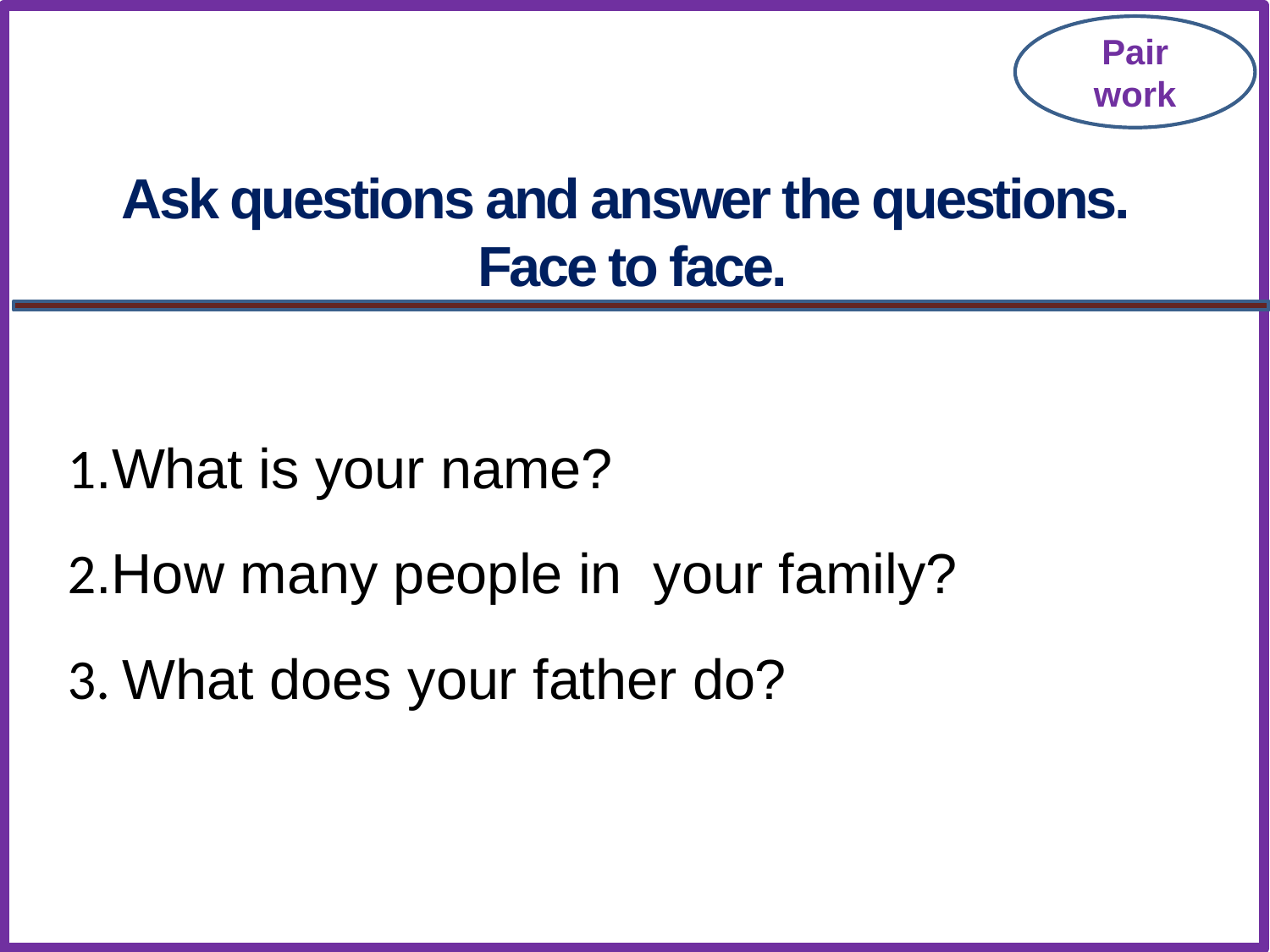

Pair work
Ask questions and answer the questions.
Face to face.

1.What is your name?
2.How many people in  your family?
3. What does your father do?